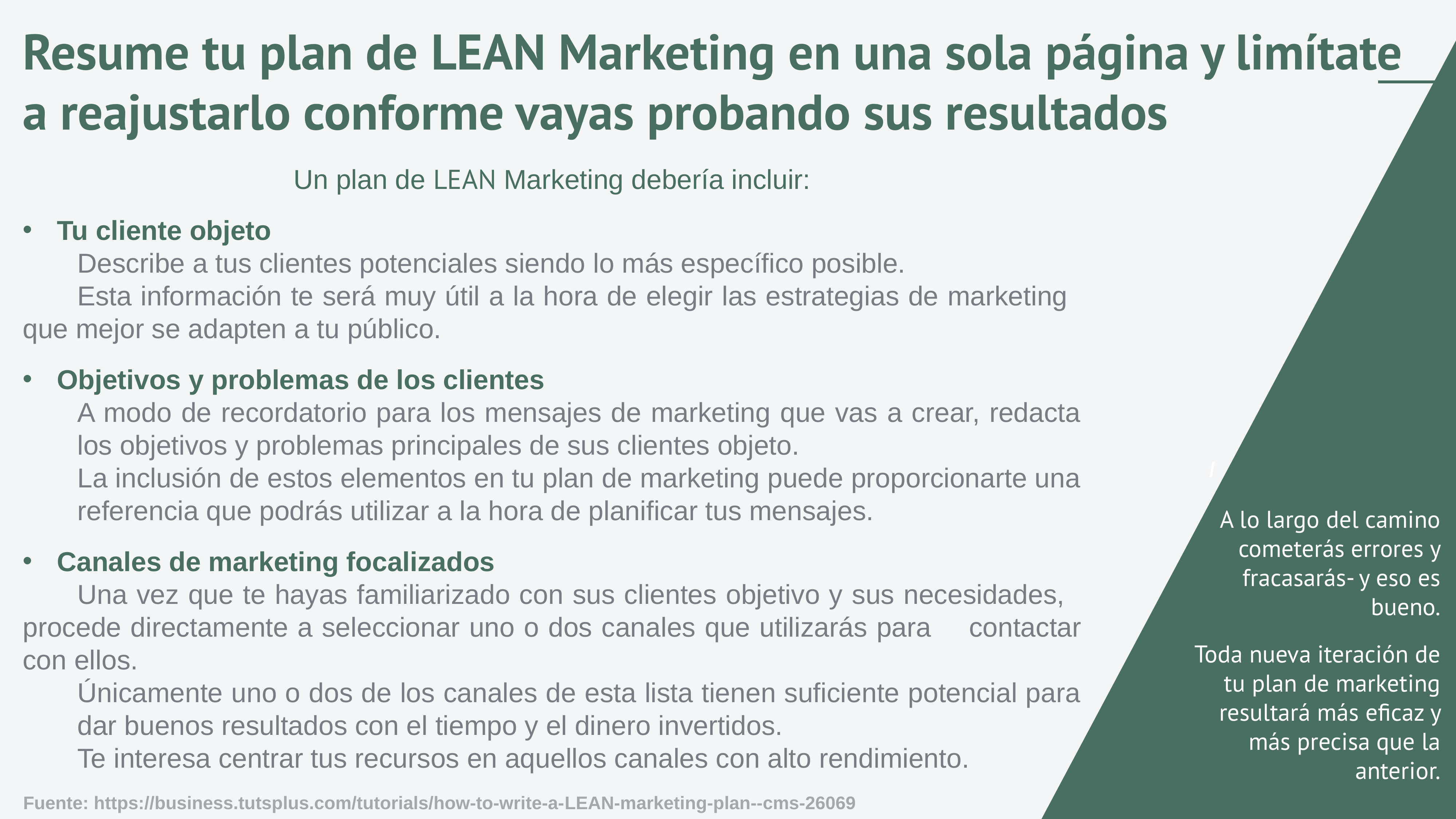

Resume tu plan de LEAN Marketing en una sola página y limítate a reajustarlo conforme vayas probando sus resultados
9

Un plan de LEAN Marketing debería incluir:
Tu cliente objeto
	Describe a tus clientes potenciales siendo lo más específico posible.
	Esta información te será muy útil a la hora de elegir las estrategias de marketing 	que mejor se adapten a tu público.
Objetivos y problemas de los clientes
	A modo de recordatorio para los mensajes de marketing que vas a crear, redacta 	los objetivos y problemas principales de sus clientes objeto.
	La inclusión de estos elementos en tu plan de marketing puede proporcionarte una 	referencia que podrás utilizar a la hora de planificar tus mensajes.
Canales de marketing focalizados
	Una vez que te hayas familiarizado con sus clientes objetivo y sus necesidades, 	procede directamente a seleccionar uno o dos canales que utilizarás para 	contactar con ellos.
	Únicamente uno o dos de los canales de esta lista tienen suficiente potencial para 	dar buenos resultados con el tiempo y el dinero invertidos.
	Te interesa centrar tus recursos en aquellos canales con alto rendimiento.

/
A lo largo del camino cometerás errores y fracasarás- y eso es bueno.
Toda nueva iteración de tu plan de marketing resultará más eficaz y más precisa que la anterior.
Fuente: https://business.tutsplus.com/tutorials/how-to-write-a-LEAN-marketing-plan--cms-26069